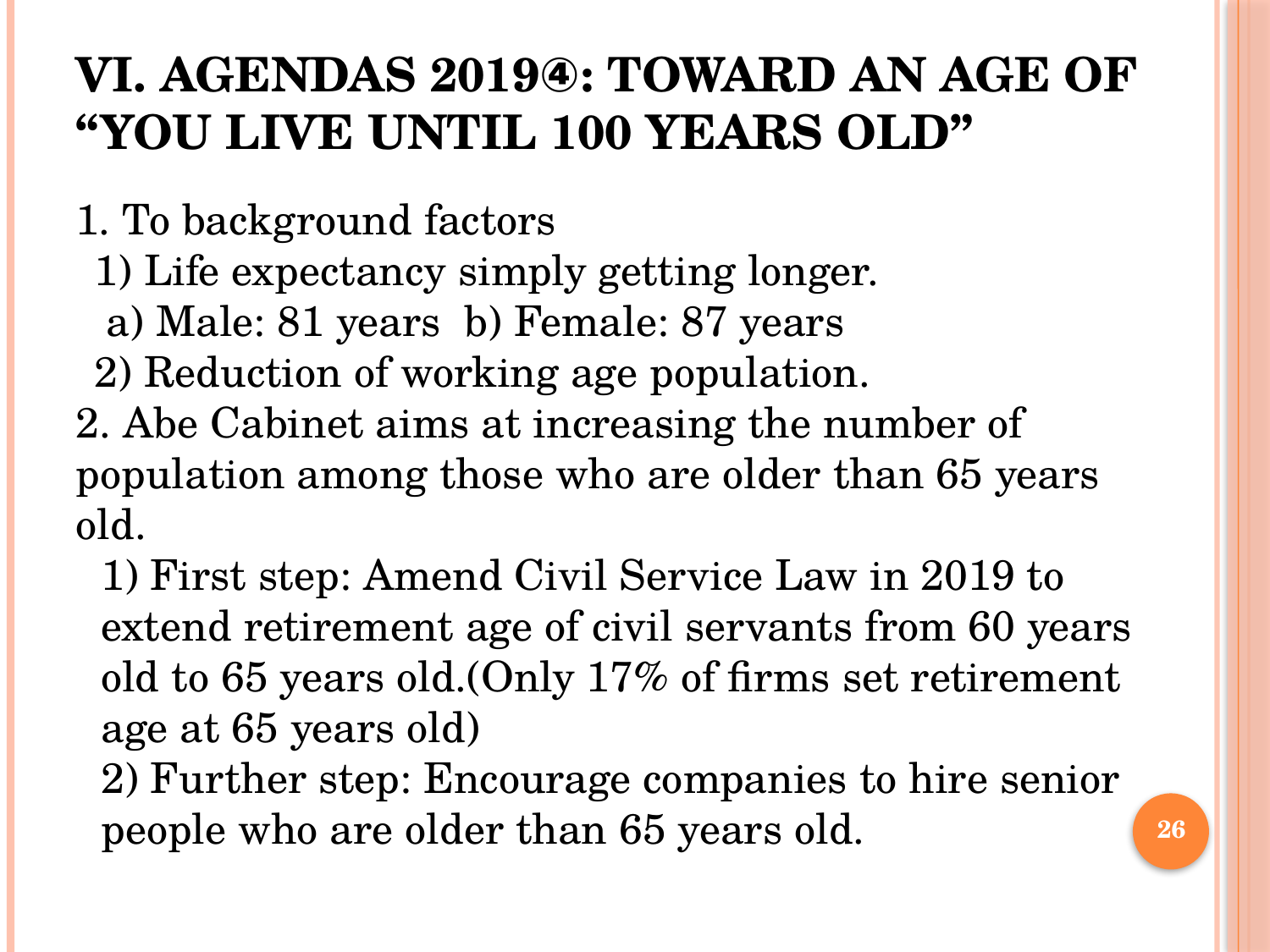

# VI. Agendas 2019④: Toward an age of “You Live until 100 years old”
1. To background factors
1) Life expectancy simply getting longer.
 a) Male: 81 years  b) Female: 87 years
2) Reduction of working age population.
2. Abe Cabinet aims at increasing the number of population among those who are older than 65 years old.
1) First step: Amend Civil Service Law in 2019 to extend retirement age of civil servants from 60 years old to 65 years old.(Only 17% of firms set retirement age at 65 years old)
2) Further step: Encourage companies to hire senior people who are older than 65 years old.
26